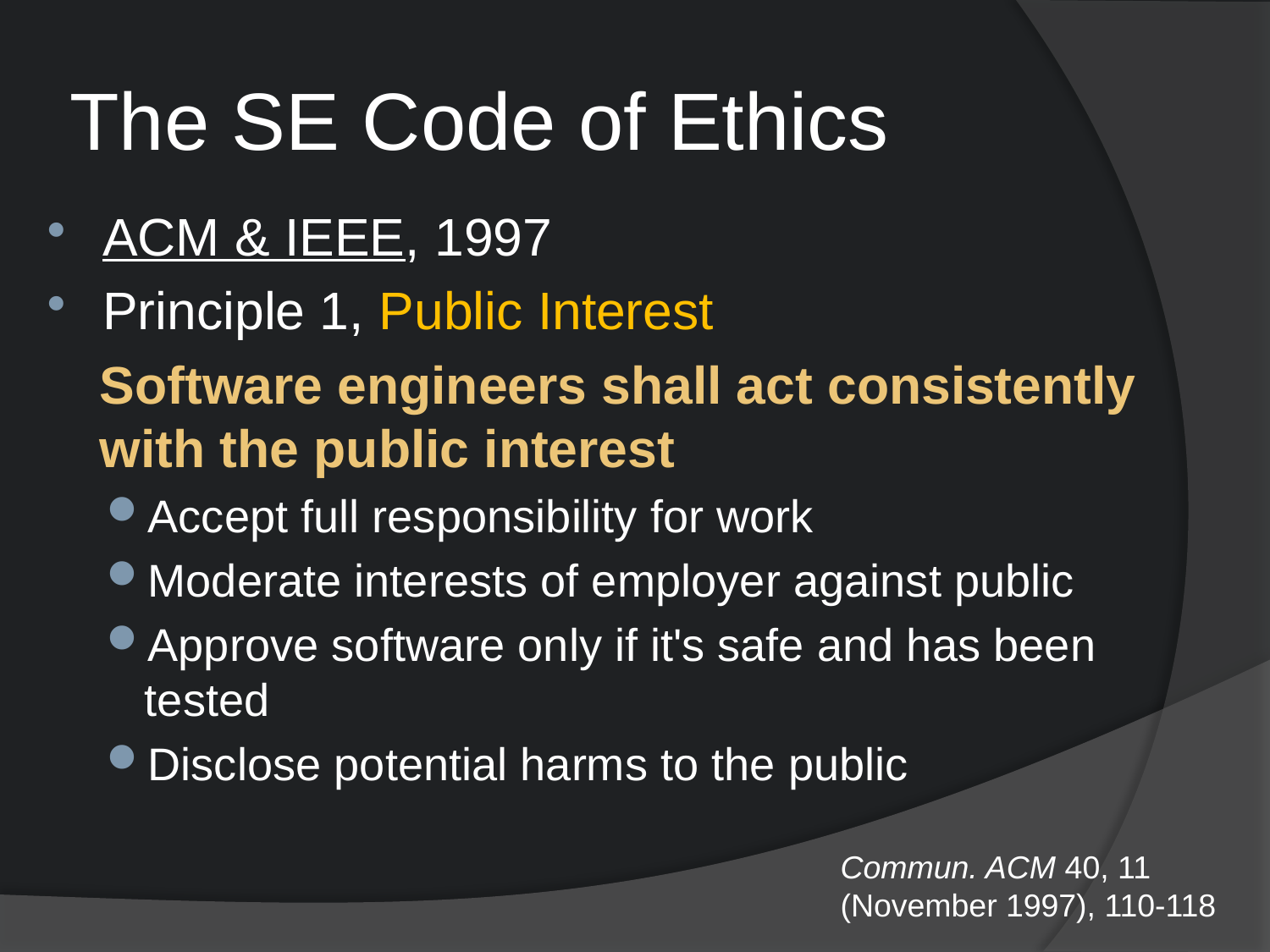

# The SE Code of Ethics
ACM & IEEE, 1997
Principle 1, Public Interest
Software engineers shall act consistently with the public interest
Accept full responsibility for work
Moderate interests of employer against public
Approve software only if it's safe and has been tested
Disclose potential harms to the public

Commun. ACM 40, 11 (November 1997), 110-118